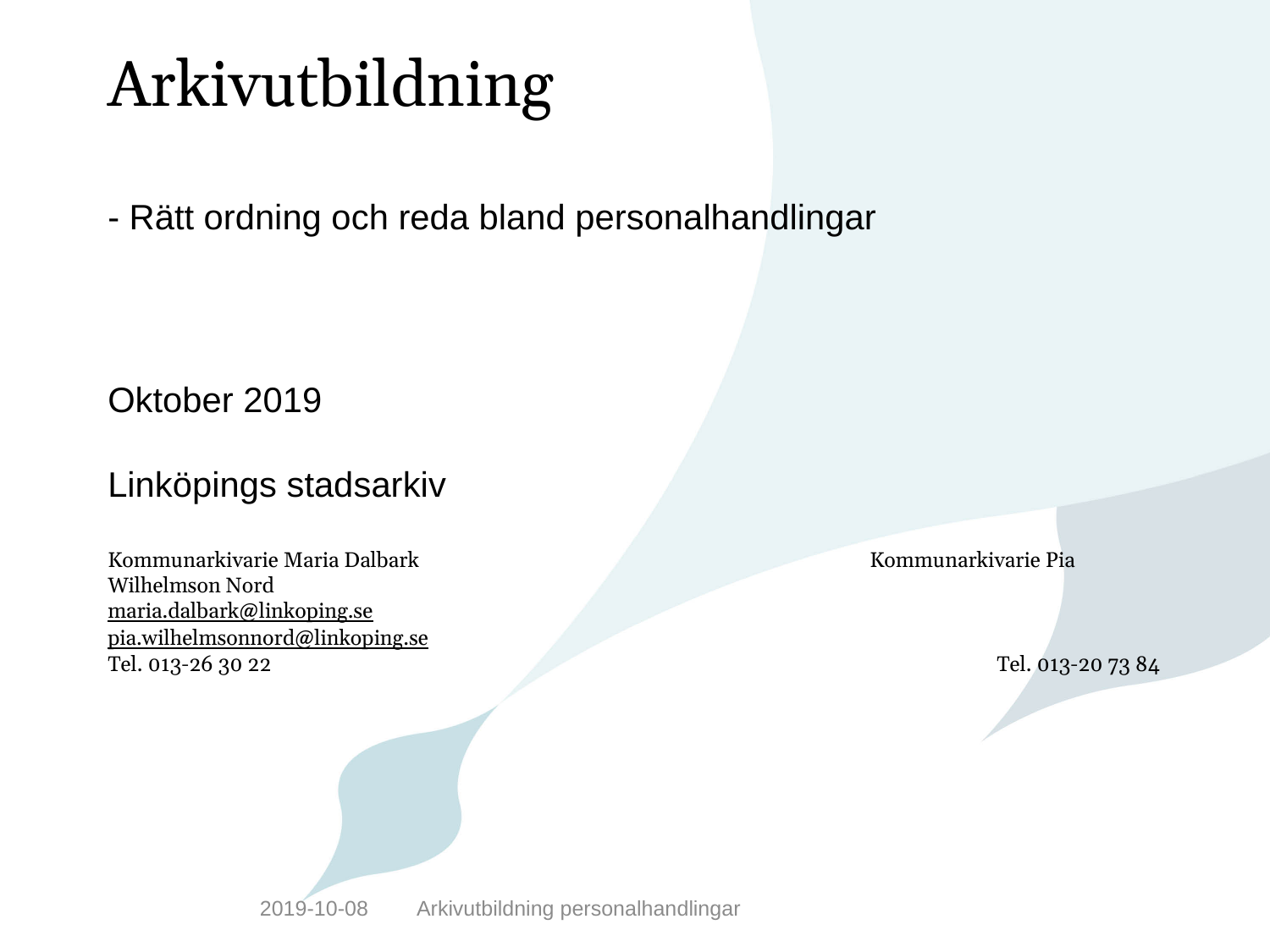

# Arkivutbildning - Rätt ordning och reda bland personalhandlingar

Oktober 2019

Linköpings stadsarkiv

Kommunarkivarie Maria Dalbark				Kommunarkivarie Pia Wilhelmson Nord
maria.dalbark@linkoping.se				pia.wilhelmsonnord@linkoping.se
Tel. 013-26 30 22						Tel. 013-20 73 84

2019-10-08
Arkivutbildning personalhandlingar